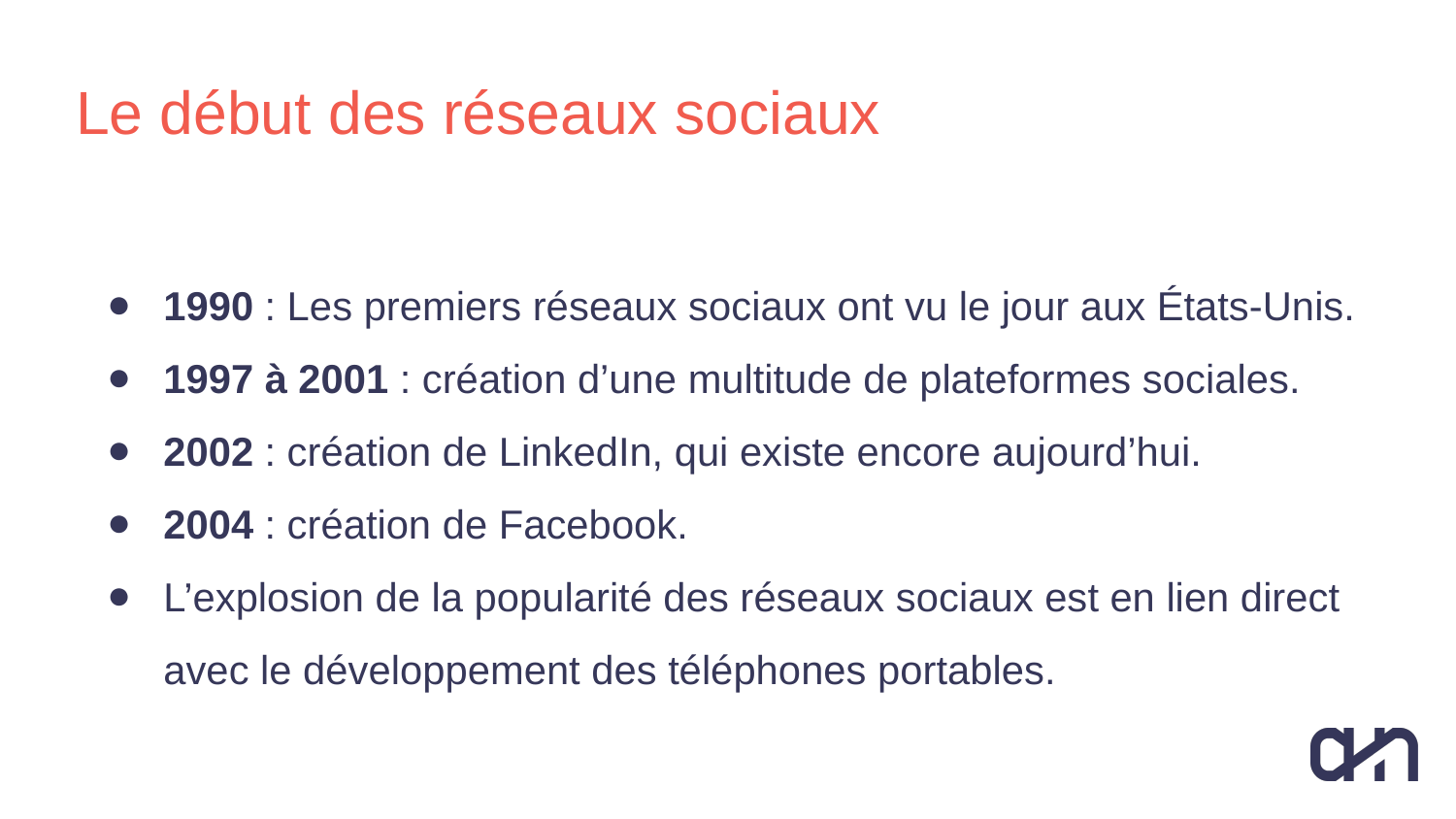

# Le début des réseaux sociaux
1990 : Les premiers réseaux sociaux ont vu le jour aux États-Unis.
1997 à 2001 : création d’une multitude de plateformes sociales.
2002 : création de LinkedIn, qui existe encore aujourd’hui.
2004 : création de Facebook.
L’explosion de la popularité des réseaux sociaux est en lien direct avec le développement des téléphones portables.